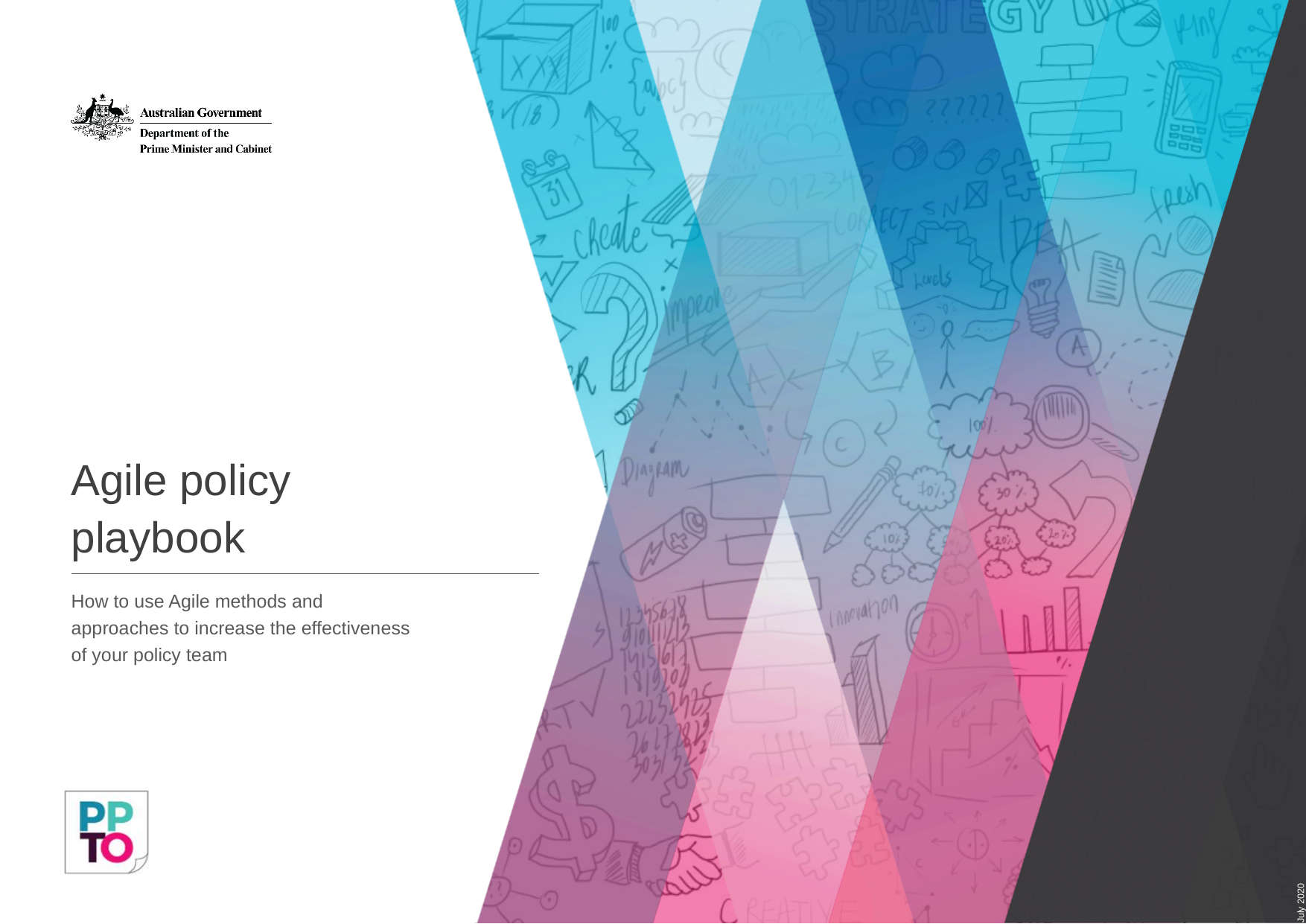

# Agile policy playbook
How to use Agile methods and
approaches to increase the effectiveness
of your policy team
July 2020